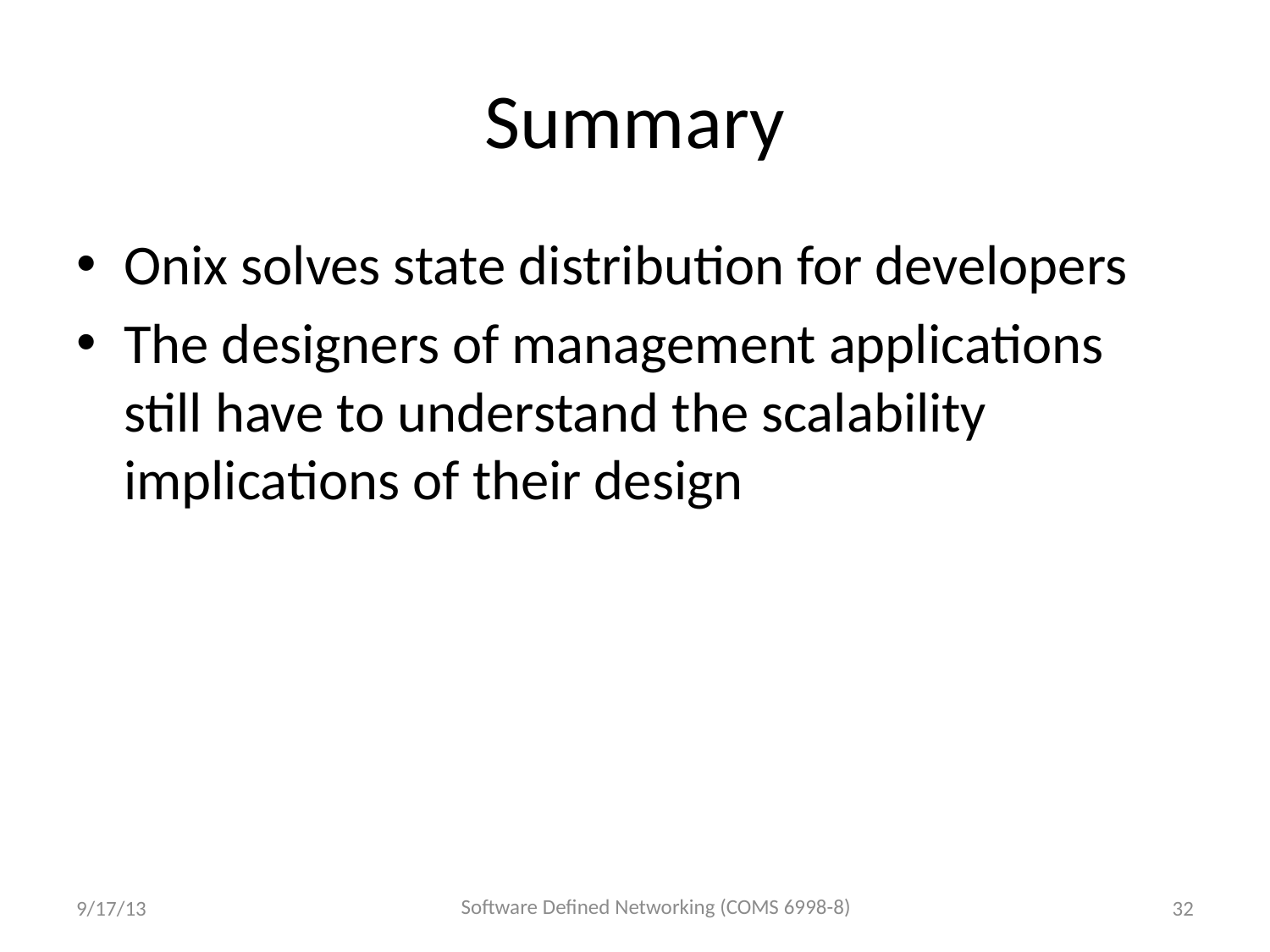

# Summary
Onix solves state distribution for developers
The designers of management applications still have to understand the scalability implications of their design
Software Defined Networking (COMS 6998-8)
9/17/13
32